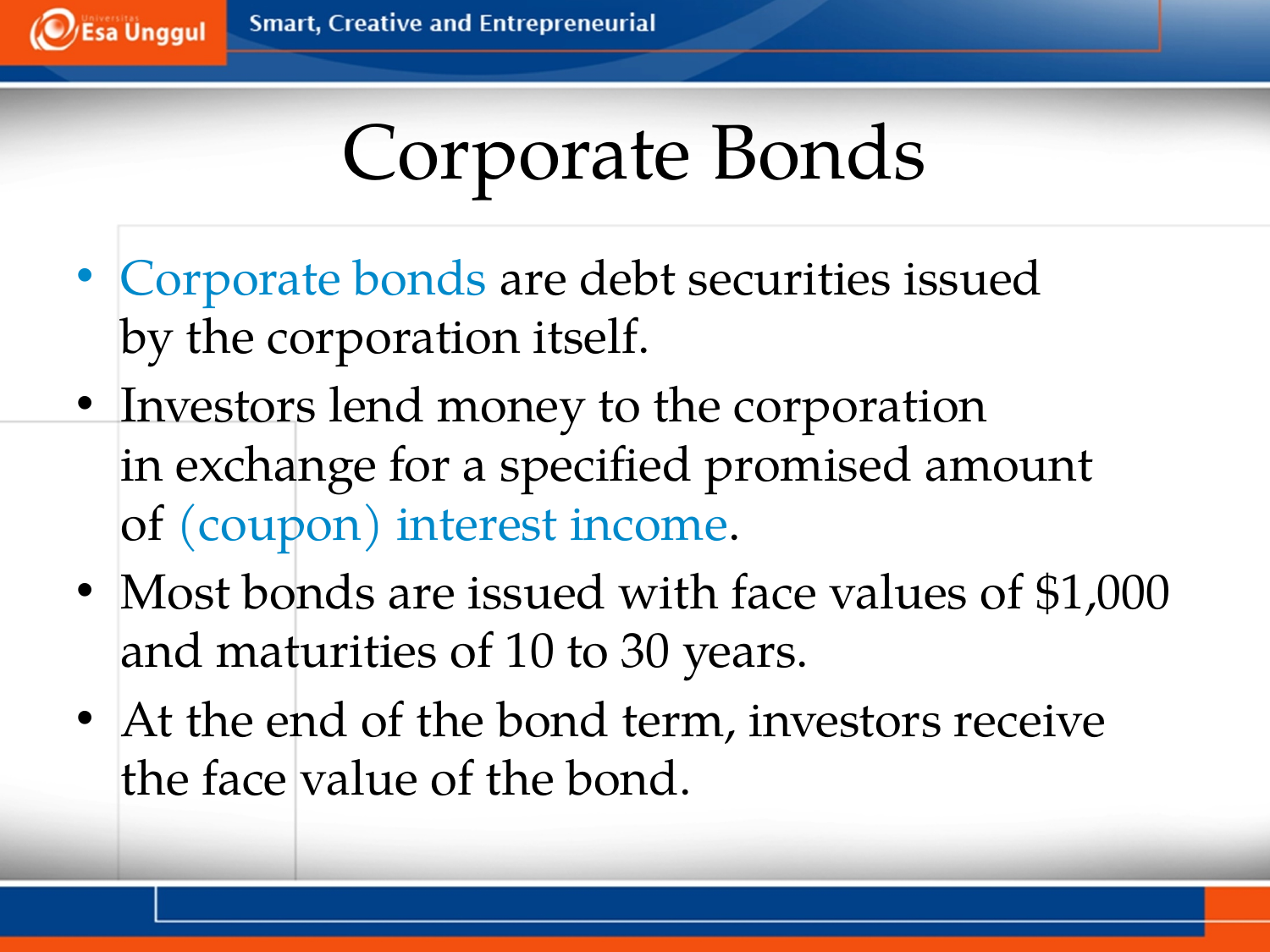

# Corporate Bonds
Corporate bonds are debt securities issued
by the corporation itself.
Investors lend money to the corporation
in exchange for a specified promised amount
of (coupon) interest income.
Most bonds are issued with face values of $1,000
and maturities of 10 to 30 years.
At the end of the bond term, investors receive
the face value of the bond.